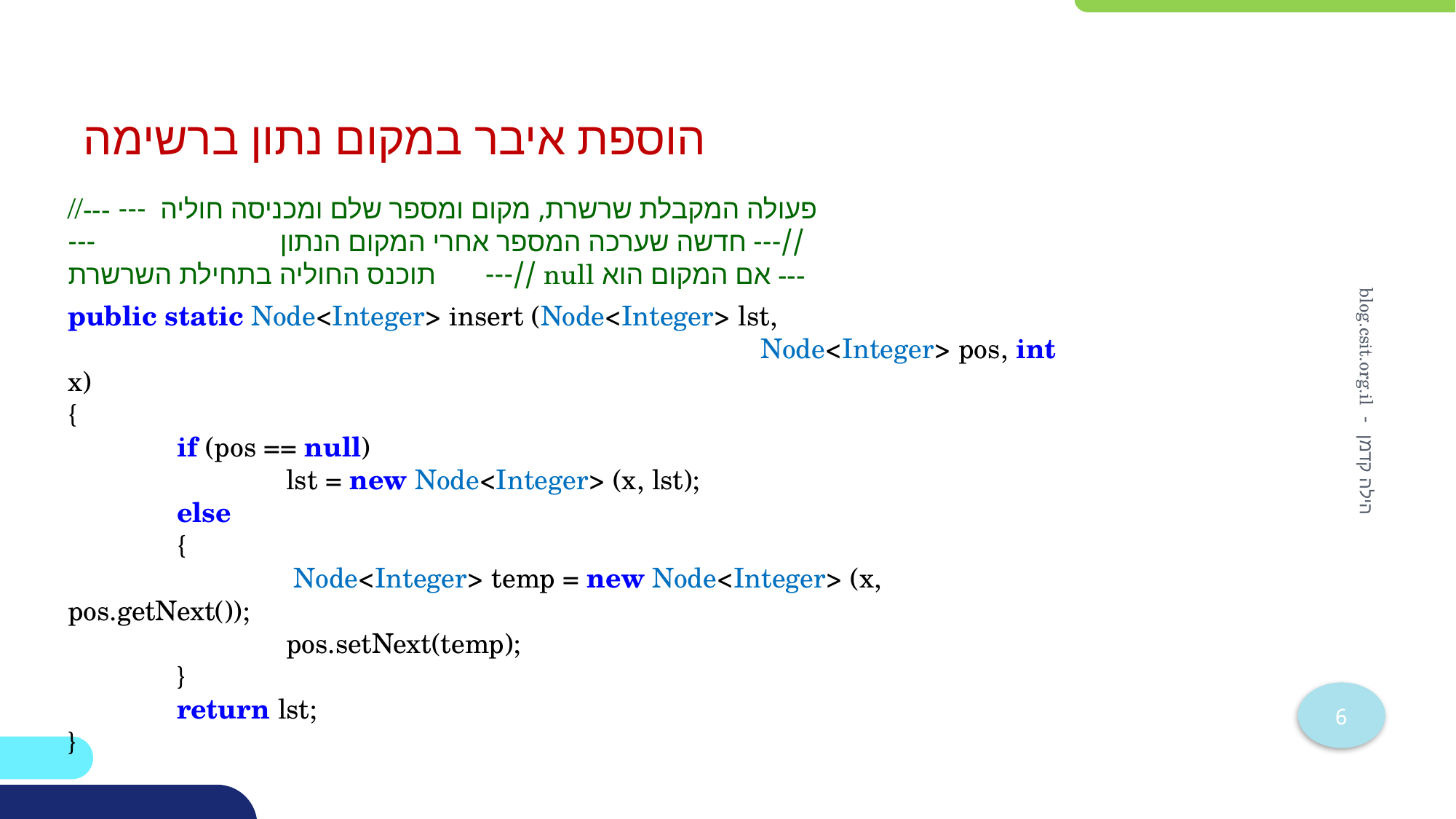

# הוספת איבר במקום נתון ברשימה
//--- פעולה המקבלת שרשרת, מקום ומספר שלם ומכניסה חוליה  ---
//--- חדשה שערכה המספר אחרי המקום הנתון                          ---
//---       תוכנס החוליה בתחילת השרשרת null אם המקום הוא ---
public static Node<Integer> insert (Node<Integer> lst, 								    	     Node<Integer> pos, int x)
{
	if (pos == null)
		lst = new Node<Integer> (x, lst);
	else
	{
		 Node<Integer> temp = new Node<Integer> (x, pos.getNext());
		pos.setNext(temp);
	}
	return lst;
}
הילה קדמן  -  blog.csit.org.il
6